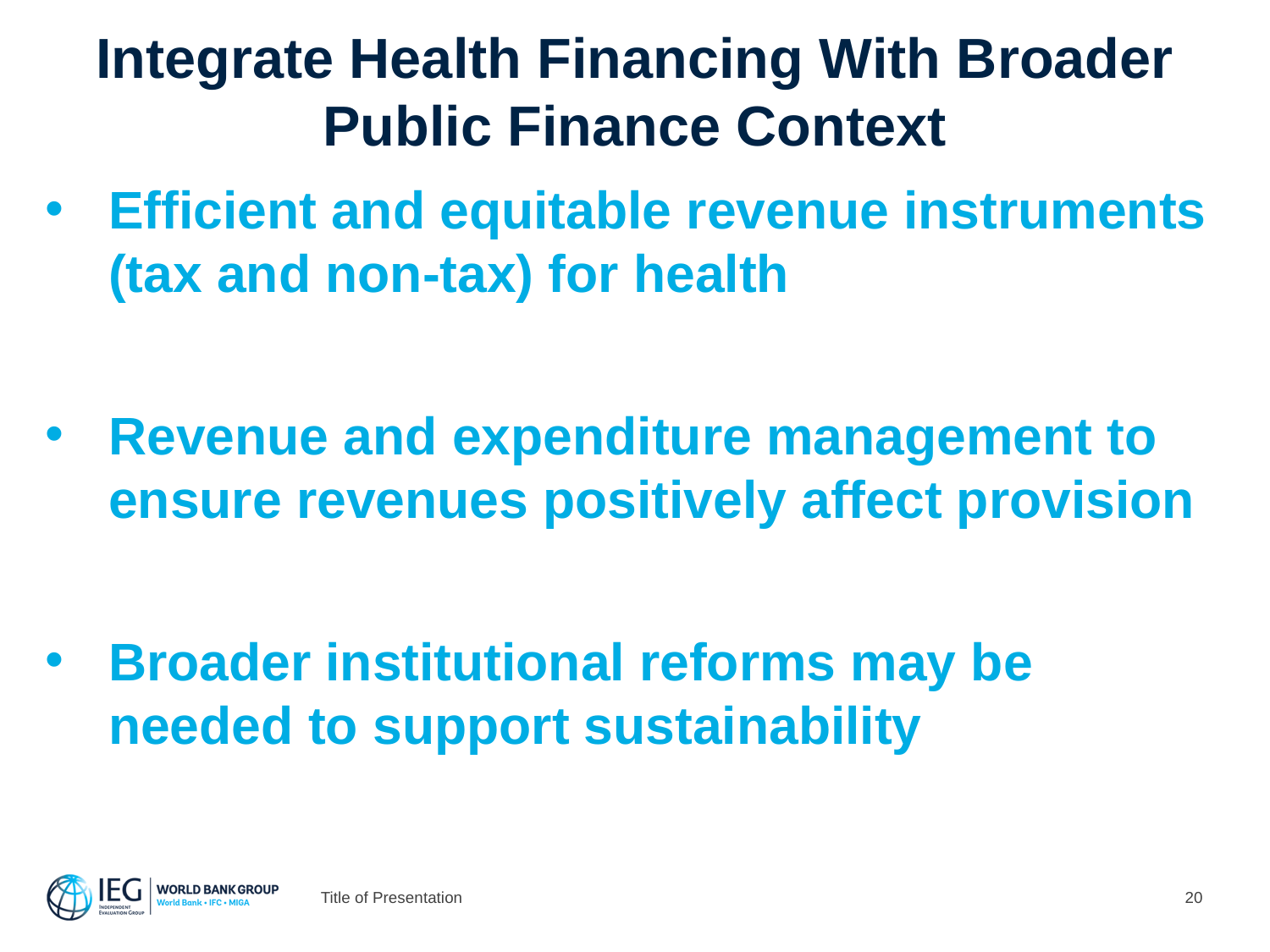

# Integrate Health Financing With Broader Public Finance Context
Efficient and equitable revenue instruments (tax and non-tax) for health

Revenue and expenditure management to ensure revenues positively affect provision

Broader institutional reforms may be needed to support sustainability

Title of Presentation
20